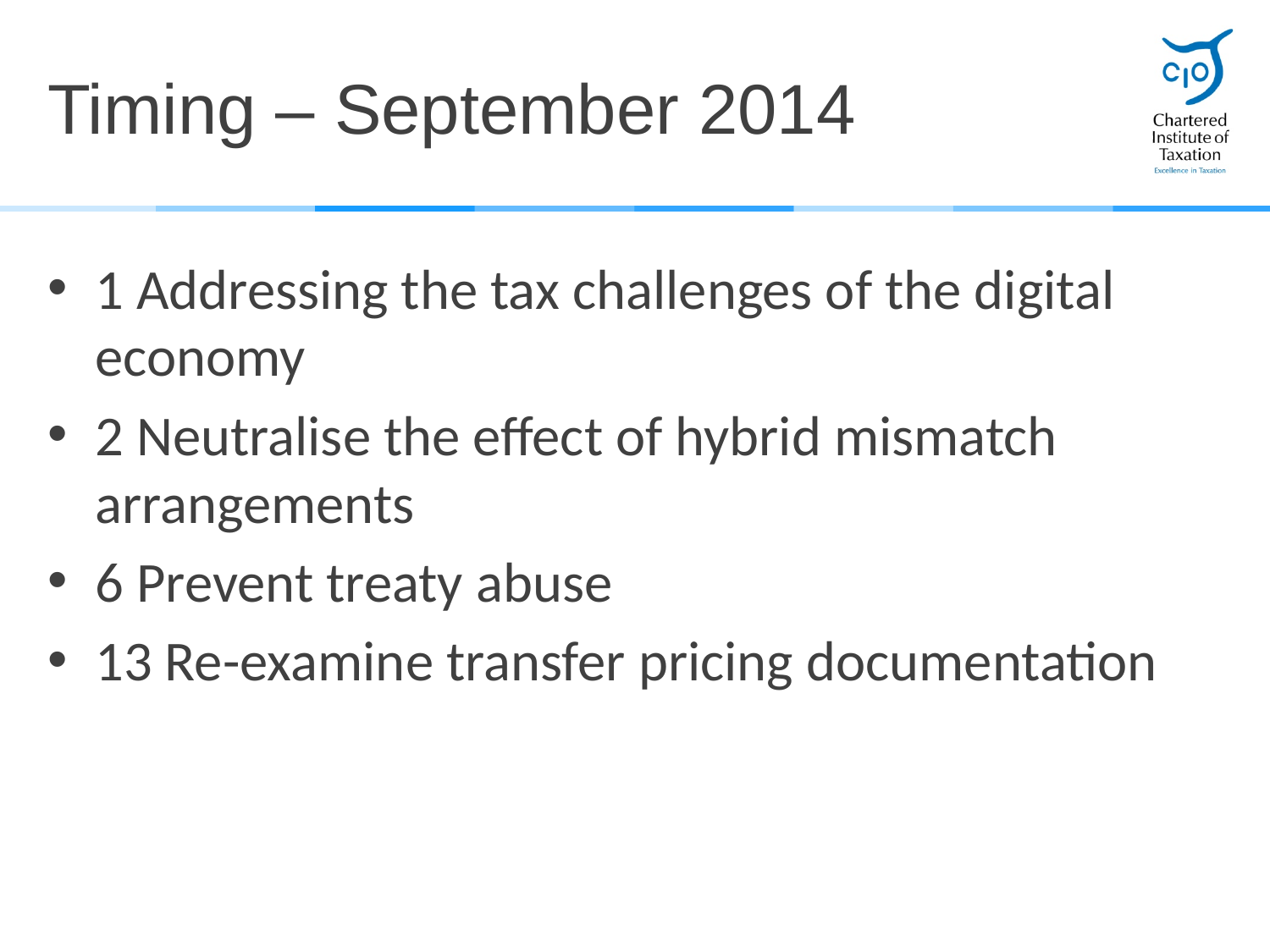

# Timing – September 2014
1 Addressing the tax challenges of the digital economy
2 Neutralise the effect of hybrid mismatch arrangements
6 Prevent treaty abuse
13 Re-examine transfer pricing documentation